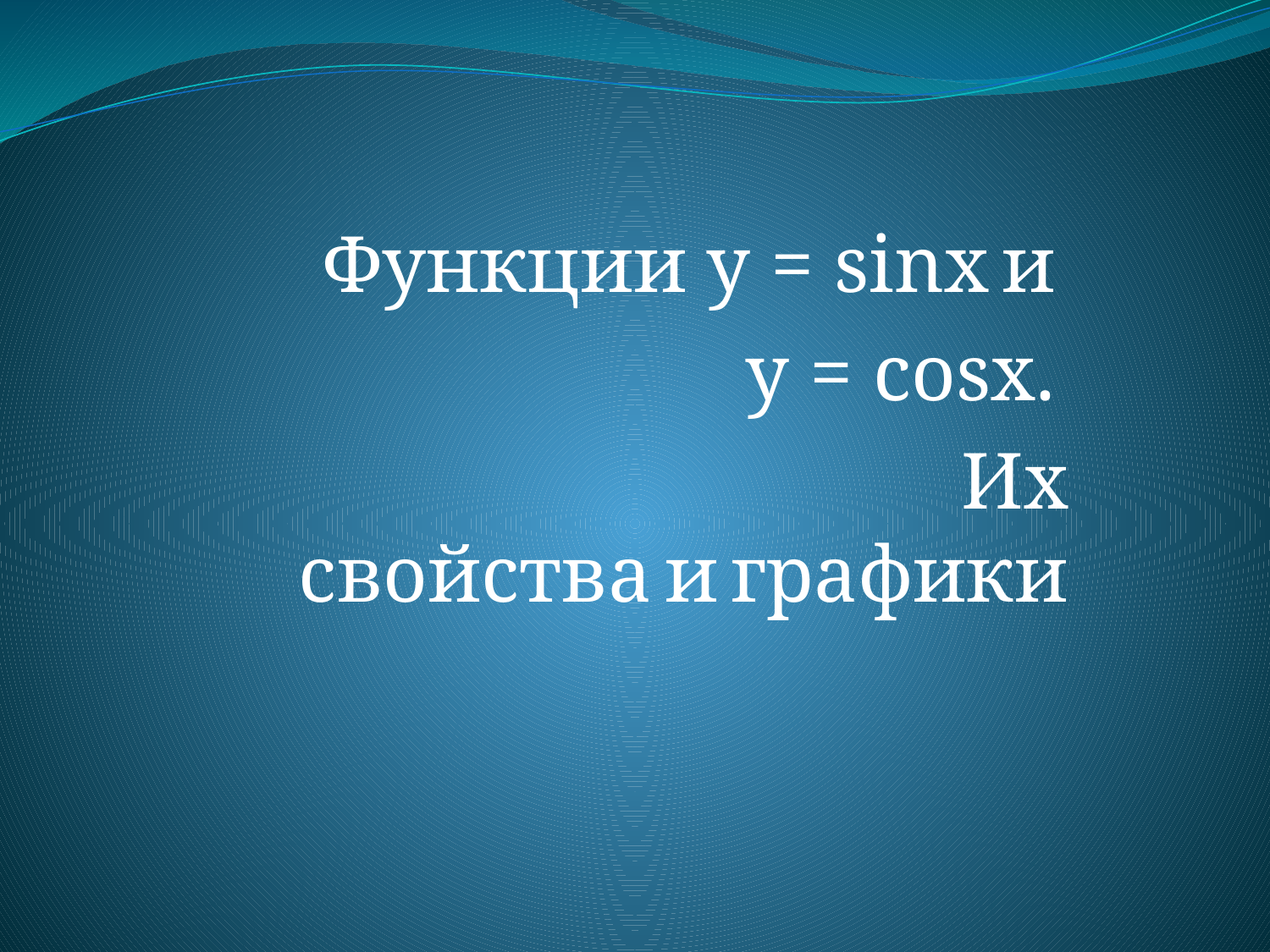

Функции y = sinx и
y = cosx.
 Их свойства и графики